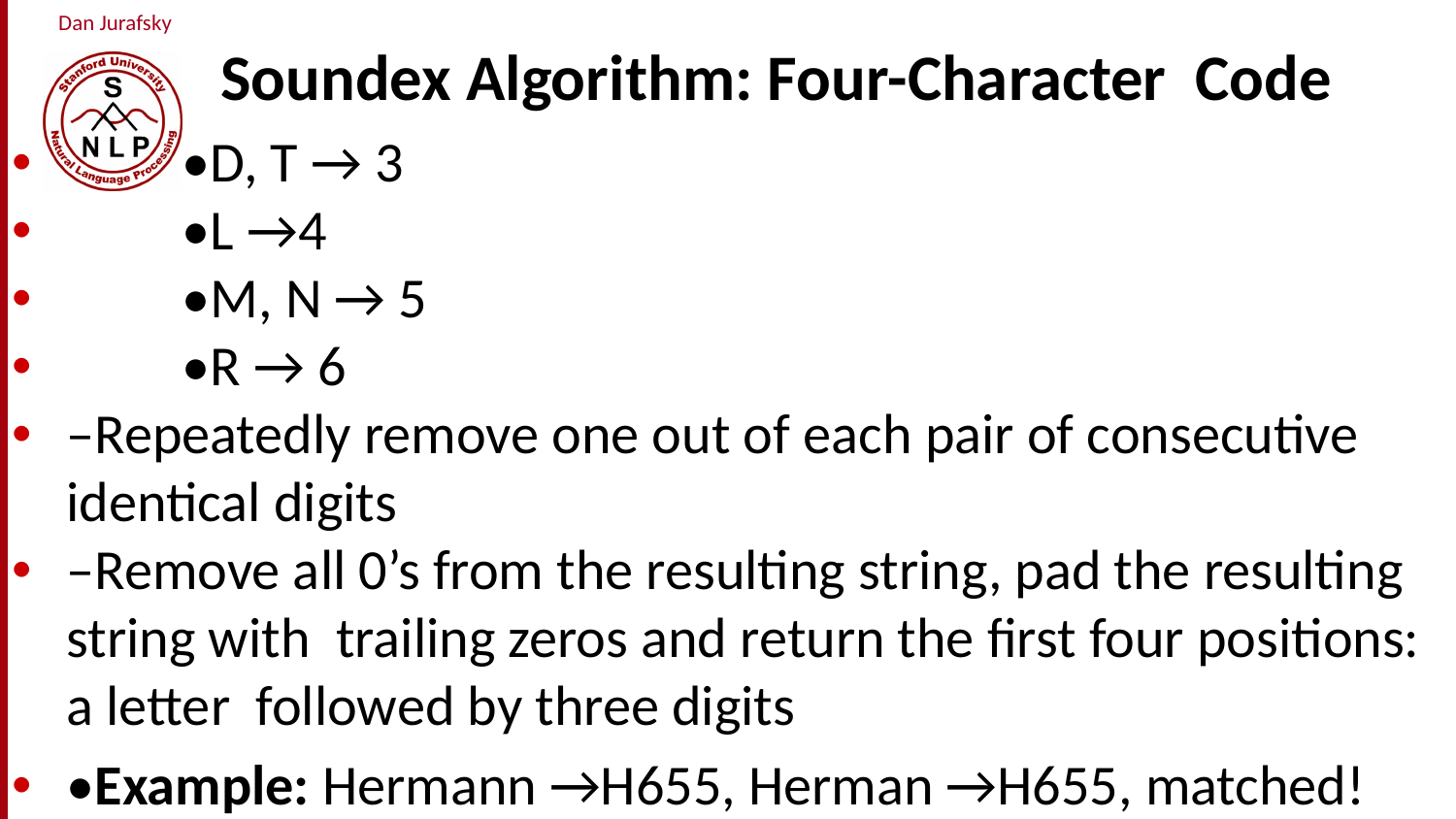

# Soundex Algorithm: Four-Character  Code
         •D, T → 3
         •L →4
         •M, N → 5
         •R → 6
–Repeatedly remove one out of each pair of consecutive identical digits
–Remove all 0’s from the resulting string, pad the resulting string with  trailing zeros and return the first four positions: a letter  followed by three digits
•Example: Hermann →H655, Herman →H655, matched!

		Richard Bellman, “Eye of the Hurricane: an autobiography” 1984.